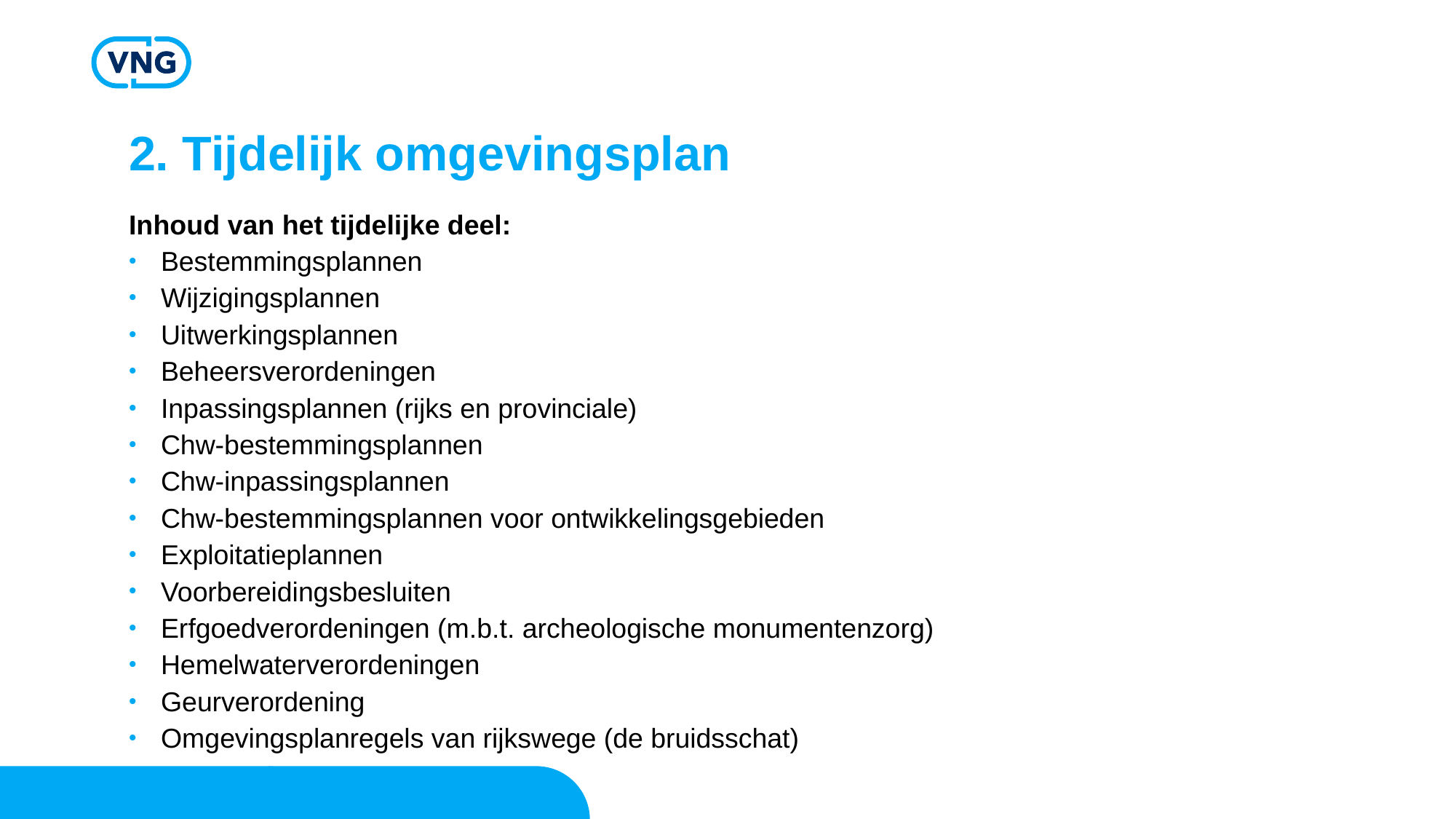

# 2. Tijdelijk omgevingsplan
Inhoud van het tijdelijke deel:
Bestemmingsplannen
Wijzigingsplannen
Uitwerkingsplannen
Beheersverordeningen
Inpassingsplannen (rijks en provinciale)
Chw-bestemmingsplannen
Chw-inpassingsplannen
Chw-bestemmingsplannen voor ontwikkelingsgebieden
Exploitatieplannen
Voorbereidingsbesluiten
Erfgoedverordeningen (m.b.t. archeologische monumentenzorg)
Hemelwaterverordeningen
Geurverordening
Omgevingsplanregels van rijkswege (de bruidsschat)